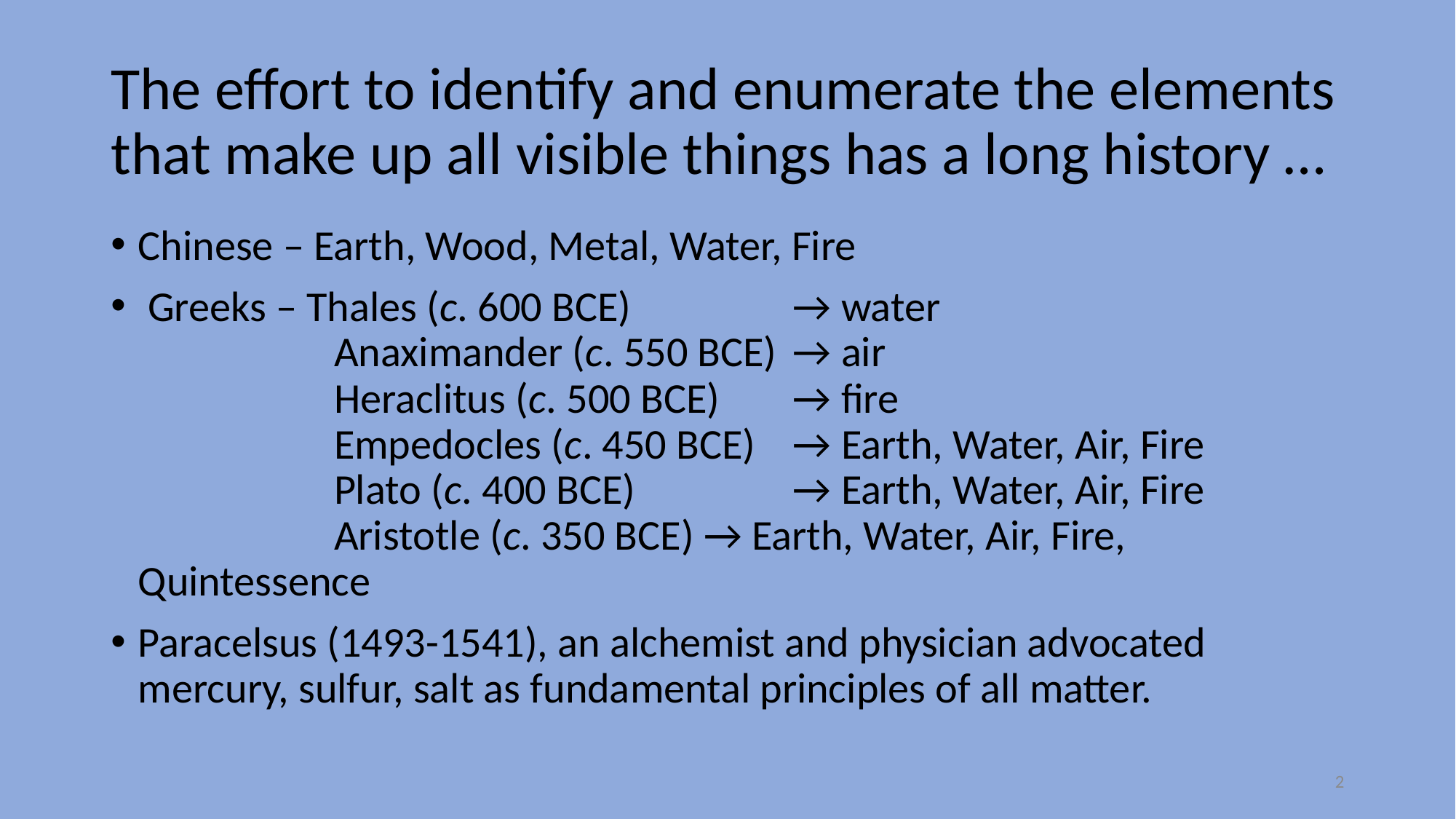

# The effort to identify and enumerate the elements that make up all visible things has a long history …
Chinese – Earth, Wood, Metal, Water, Fire
 Greeks – Thales (c. 600 BCE) 		→ water
	         Anaximander (c. 550 BCE)	→ air
	         Heraclitus (c. 500 BCE)	→ fire
	         Empedocles (c. 450 BCE)	→ Earth, Water, Air, Fire
	         Plato (c. 400 BCE)		→ Earth, Water, Air, Fire
	         Aristotle (c. 350 BCE) → Earth, Water, Air, Fire, Quintessence
Paracelsus (1493-1541), an alchemist and physician advocated mercury, sulfur, salt as fundamental principles of all matter.
2